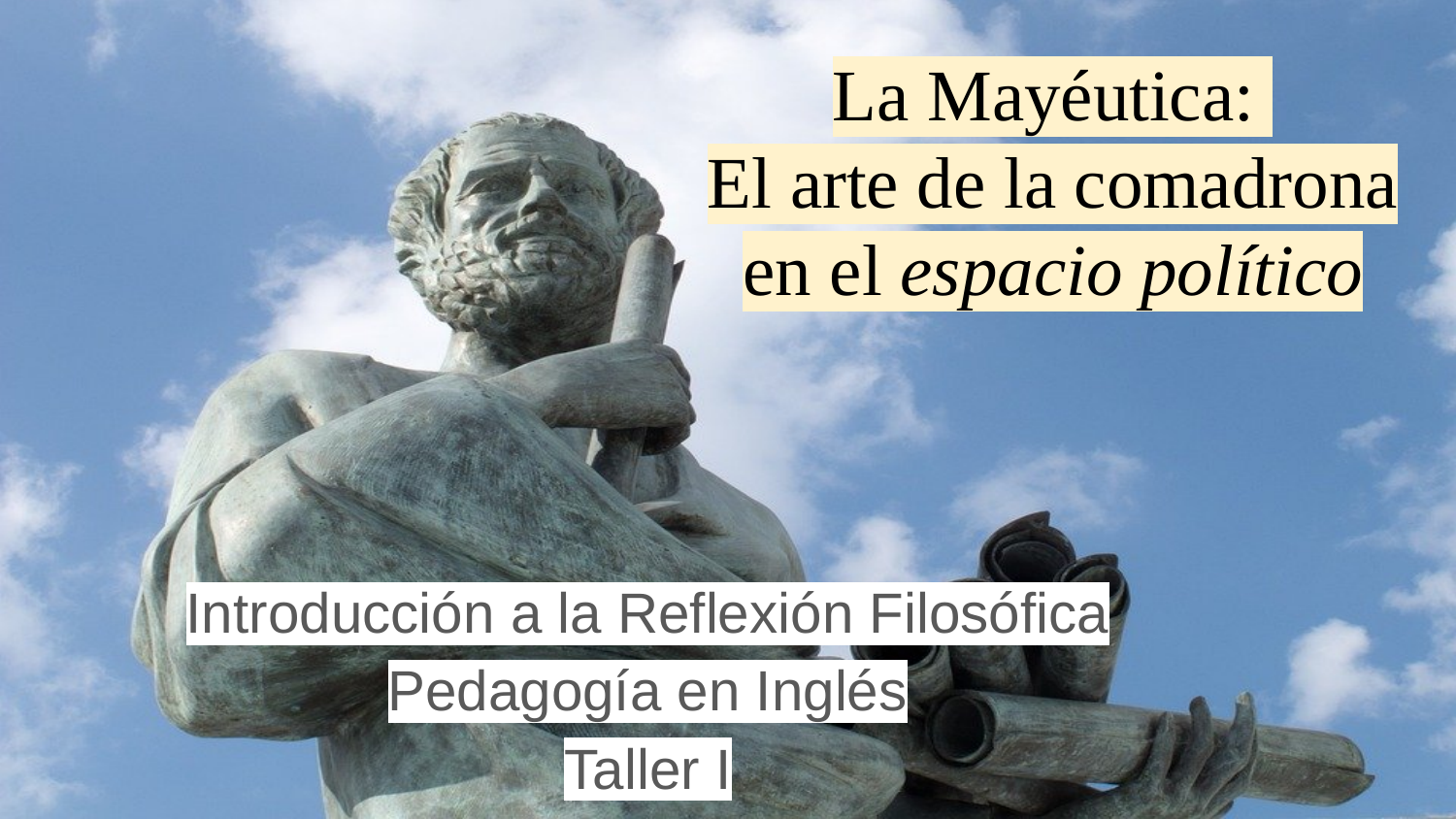

La Mayéutica:
El arte de la comadrona en el espacio político
Introducción a la Reflexión Filosófica
Pedagogía en Inglés
Taller I